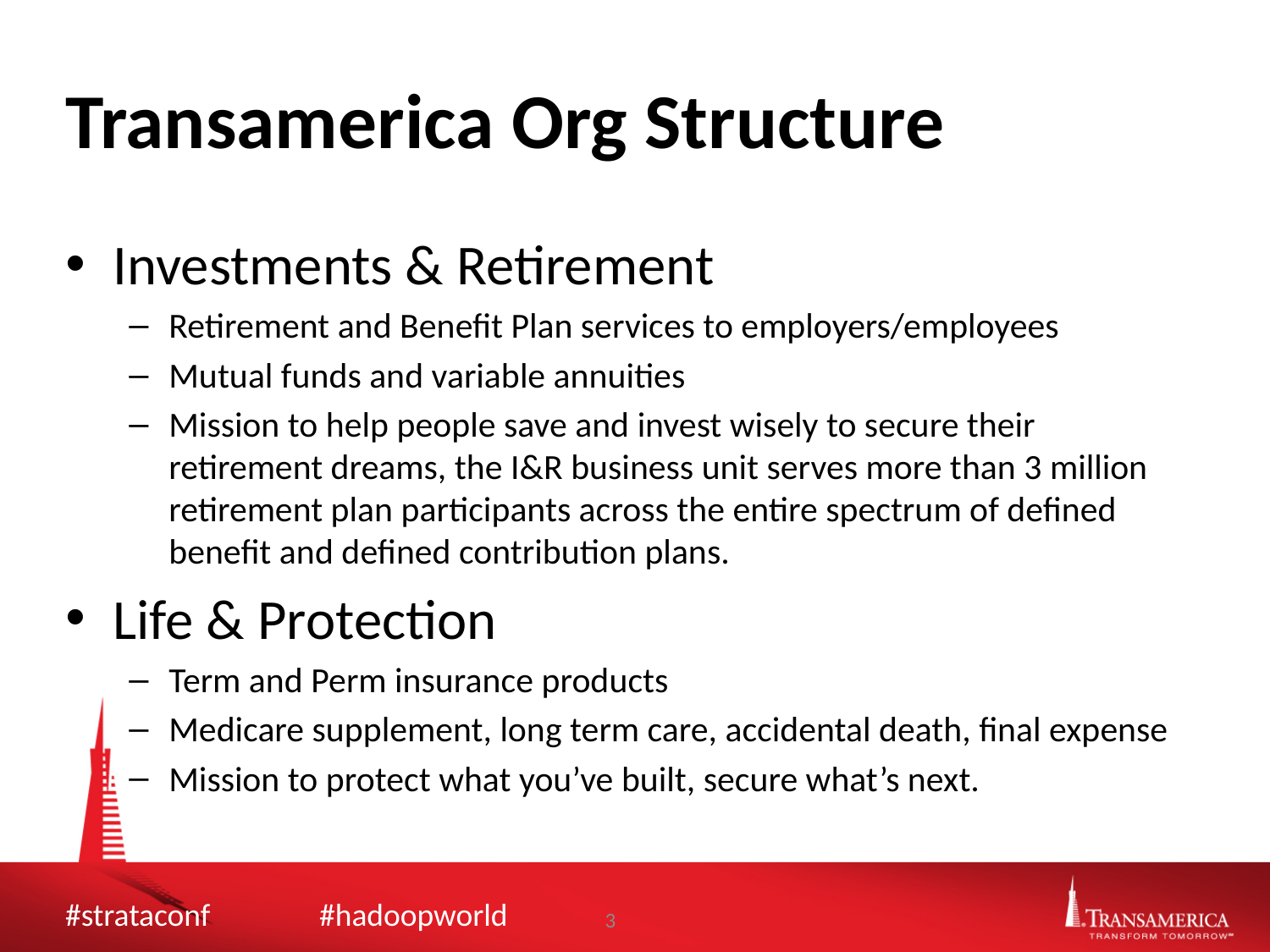

Transamerica Org Structure
Investments & Retirement
Retirement and Benefit Plan services to employers/employees
Mutual funds and variable annuities
Mission to help people save and invest wisely to secure their retirement dreams, the I&R business unit serves more than 3 million retirement plan participants across the entire spectrum of defined benefit and defined contribution plans.
Life & Protection
Term and Perm insurance products
Medicare supplement, long term care, accidental death, final expense
Mission to protect what you’ve built, secure what’s next.